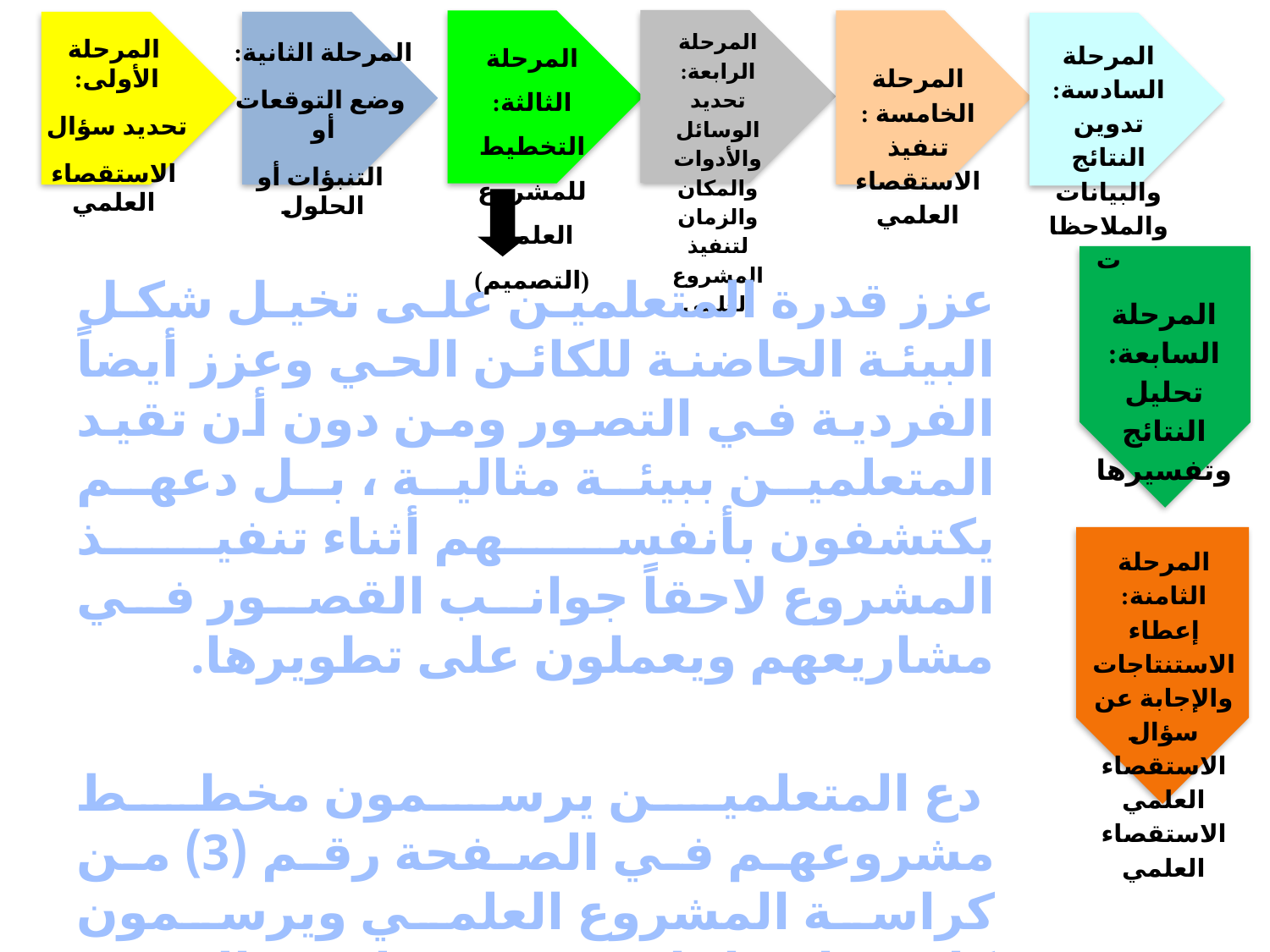

المرحلة الرابعة: تحديد الوسائل والأدوات والمكان والزمان لتنفيذ المشروع العلمي
المرحلة الثالثة: التخطيط للمشروع العلمي (التصميم)
المرحلة الأولى:
تحديد سؤال
الاستقصاء العلمي
المرحلة السادسة: تدوين النتائج والبيانات والملاحظات
المرحلة الثانية:
 وضع التوقعات أو
 التنبؤات أو الحلول
المرحلة الخامسة : تنفيذ الاستقصاء العلمي

عزز قدرة المتعلمين على تخيل شكل البيئة الحاضنة للكائن الحي وعزز أيضاً الفردية في التصور ومن دون أن تقيد المتعلمين ببيئة مثالية ، بل دعهم يكتشفون بأنفسهم أثناء تنفيذ المشروع لاحقاً جوانب القصور في مشاريعهم ويعملون على تطويرها.

 دع المتعلمين يرسمون مخطط مشروعهم في الصفحة رقم (3) من كراسة المشروع العلمي ويرسمون كافة احتياجاتهم . قدم لهم الدعم والمساعدة مسهلاً عملهم فقط.
المرحلة السابعة: تحليل النتائج وتفسيرها

المرحلة الثامنة: إعطاء الاستنتاجات والإجابة عن سؤال الاستقصاء العلمي الاستقصاء العلمي